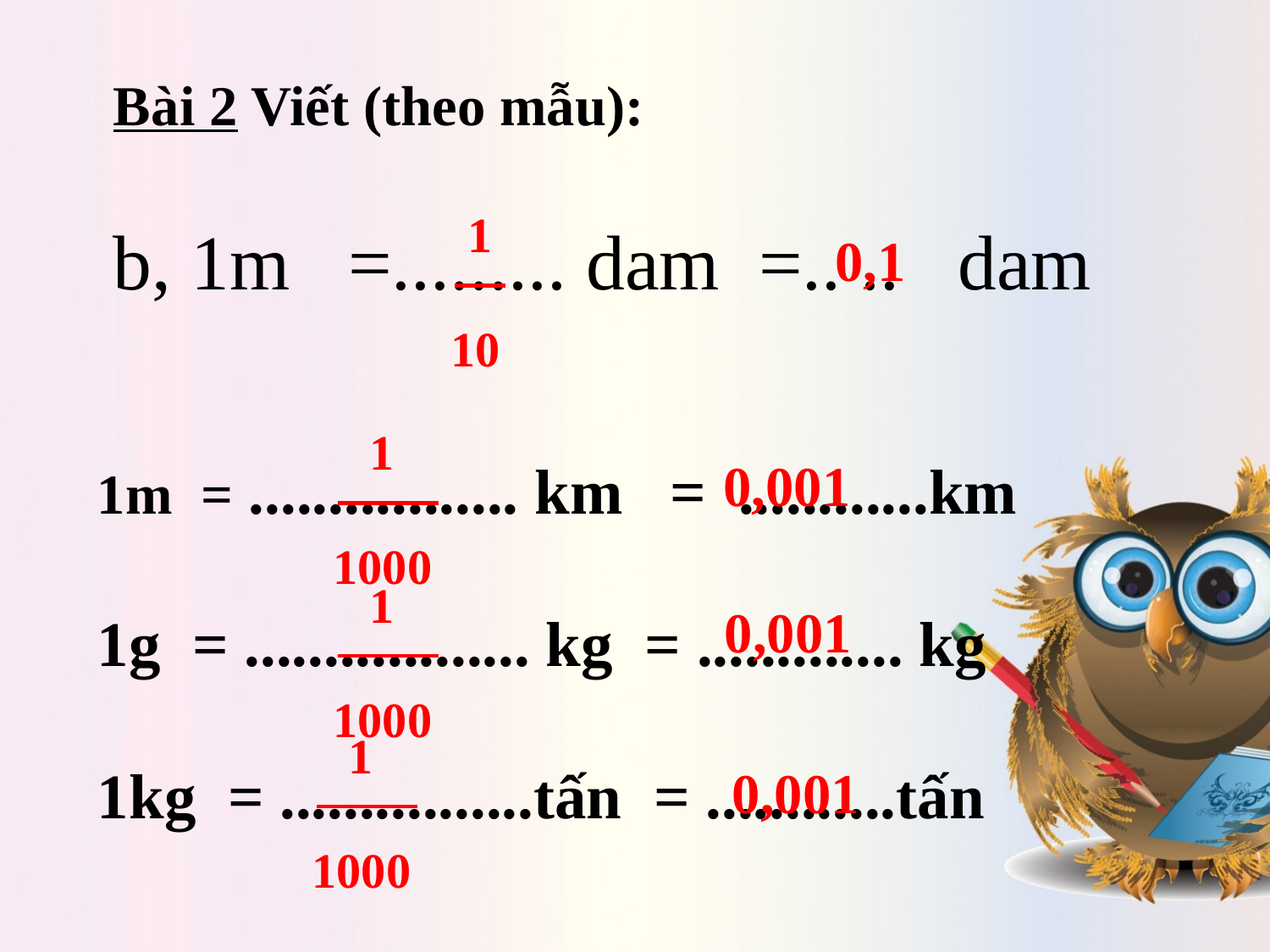

Bài 2 Viết (theo mẫu):
# b, 1m   =......... dam  =.. ..   dam
1
0,1
10

1
1m  = ................. km   =  ............km

1g  = .................. kg  = ............. kg

1kg  = ................tấn  = ............tấn
0,001
1000
1
0,001
1000
1
0,001
1000